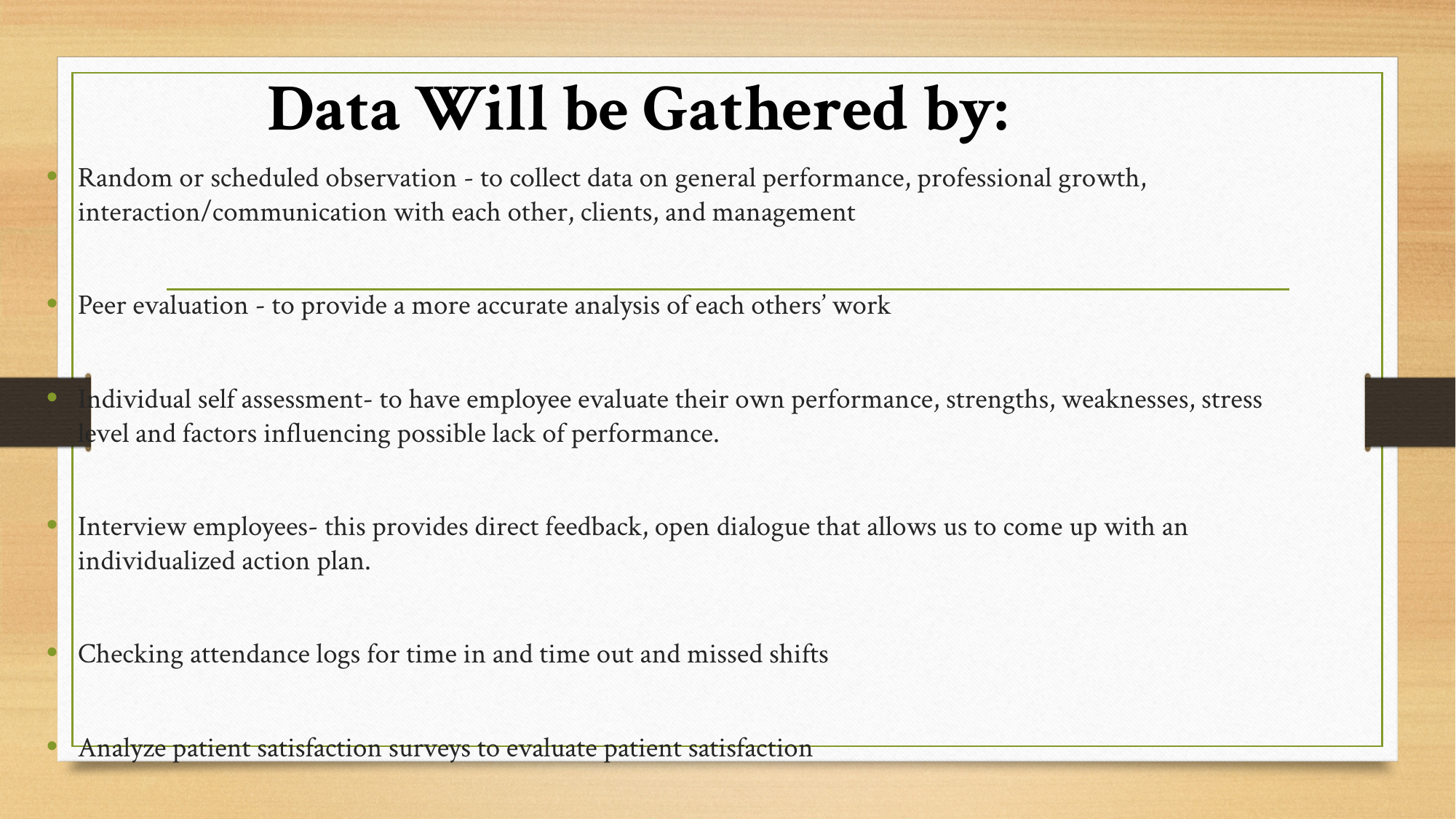

# Data Will be Gathered by:
Random or scheduled observation - to collect data on general performance, professional growth, interaction/communication with each other, clients, and management

Peer evaluation - to provide a more accurate analysis of each others’ work

Individual self assessment- to have employee evaluate their own performance, strengths, weaknesses, stress level and factors influencing possible lack of performance.

Interview employees- this provides direct feedback, open dialogue that allows us to come up with an individualized action plan.

Checking attendance logs for time in and time out and missed shifts

Analyze patient satisfaction surveys to evaluate patient satisfaction